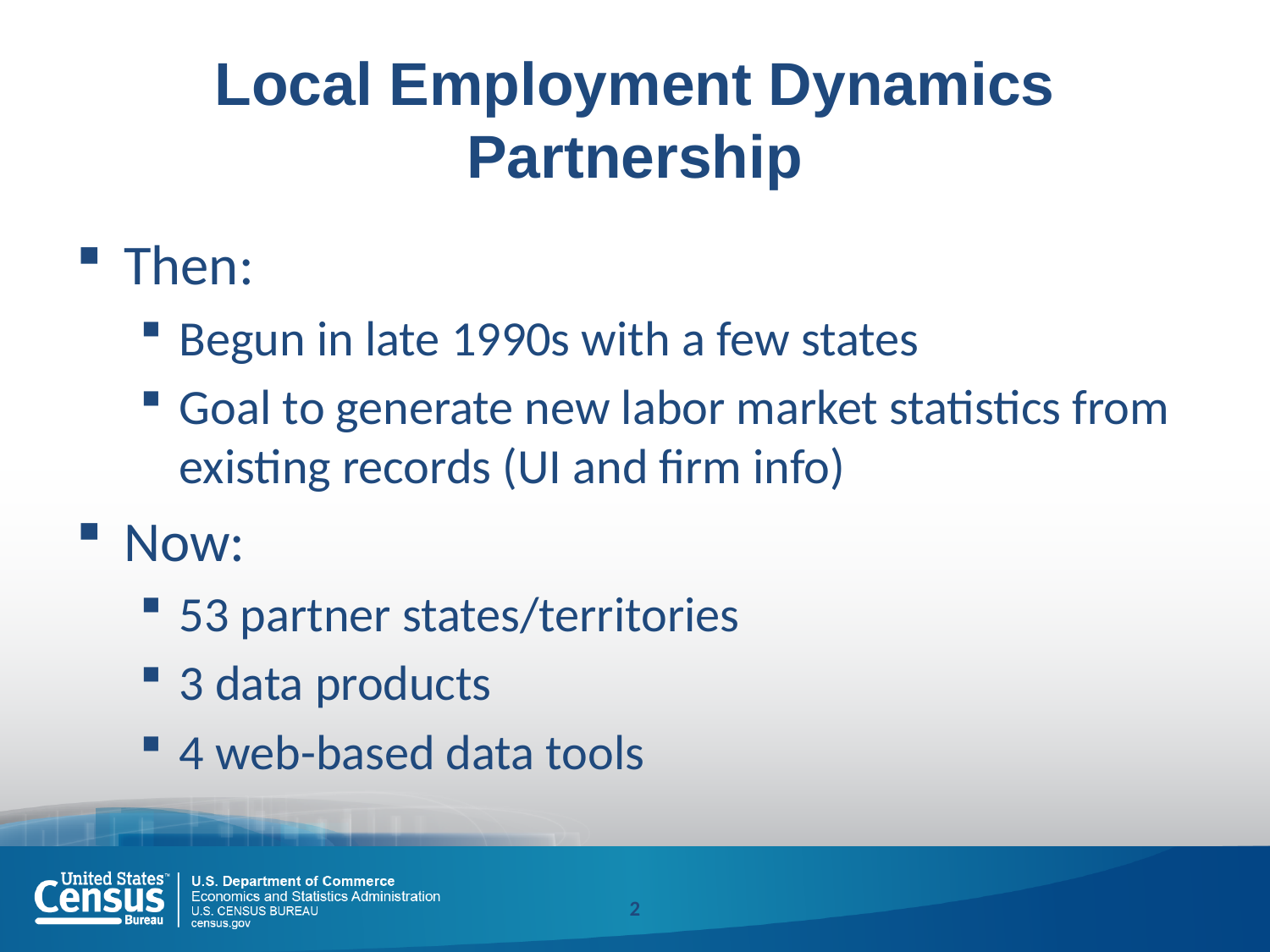

# Local Employment Dynamics Partnership
Then:
Begun in late 1990s with a few states
Goal to generate new labor market statistics from existing records (UI and firm info)
Now:
53 partner states/territories
3 data products
4 web-based data tools

2